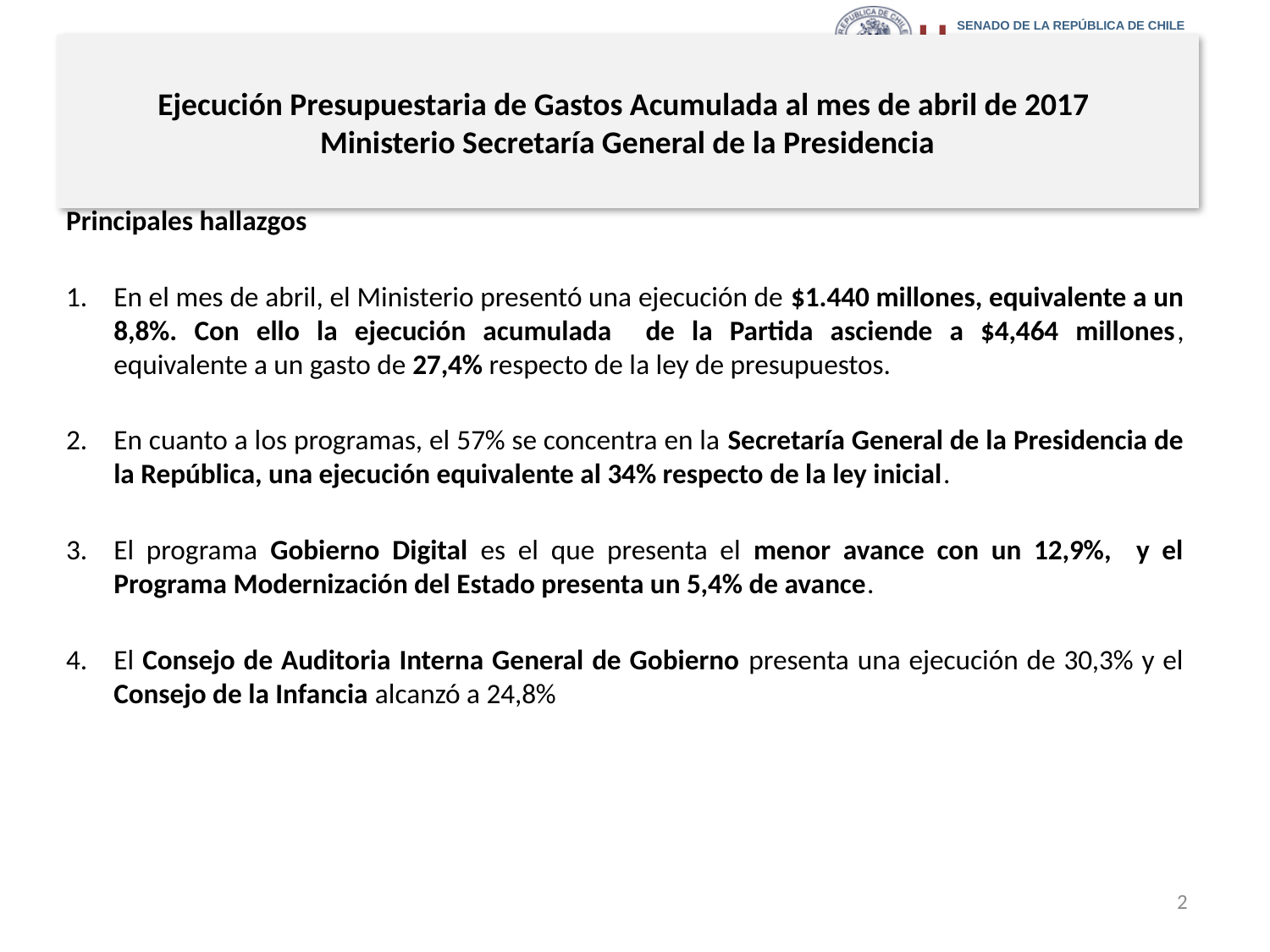

# Ejecución Presupuestaria de Gastos Acumulada al mes de abril de 2017 Ministerio Secretaría General de la Presidencia
Principales hallazgos
En el mes de abril, el Ministerio presentó una ejecución de $1.440 millones, equivalente a un 8,8%. Con ello la ejecución acumulada  de la Partida asciende a $4,464 millones, equivalente a un gasto de 27,4% respecto de la ley de presupuestos.
En cuanto a los programas, el 57% se concentra en la Secretaría General de la Presidencia de la República, una ejecución equivalente al 34% respecto de la ley inicial.
El programa Gobierno Digital es el que presenta el menor avance con un 12,9%,  y el Programa Modernización del Estado presenta un 5,4% de avance.
El Consejo de Auditoria Interna General de Gobierno presenta una ejecución de 30,3% y el Consejo de la Infancia alcanzó a 24,8%

2